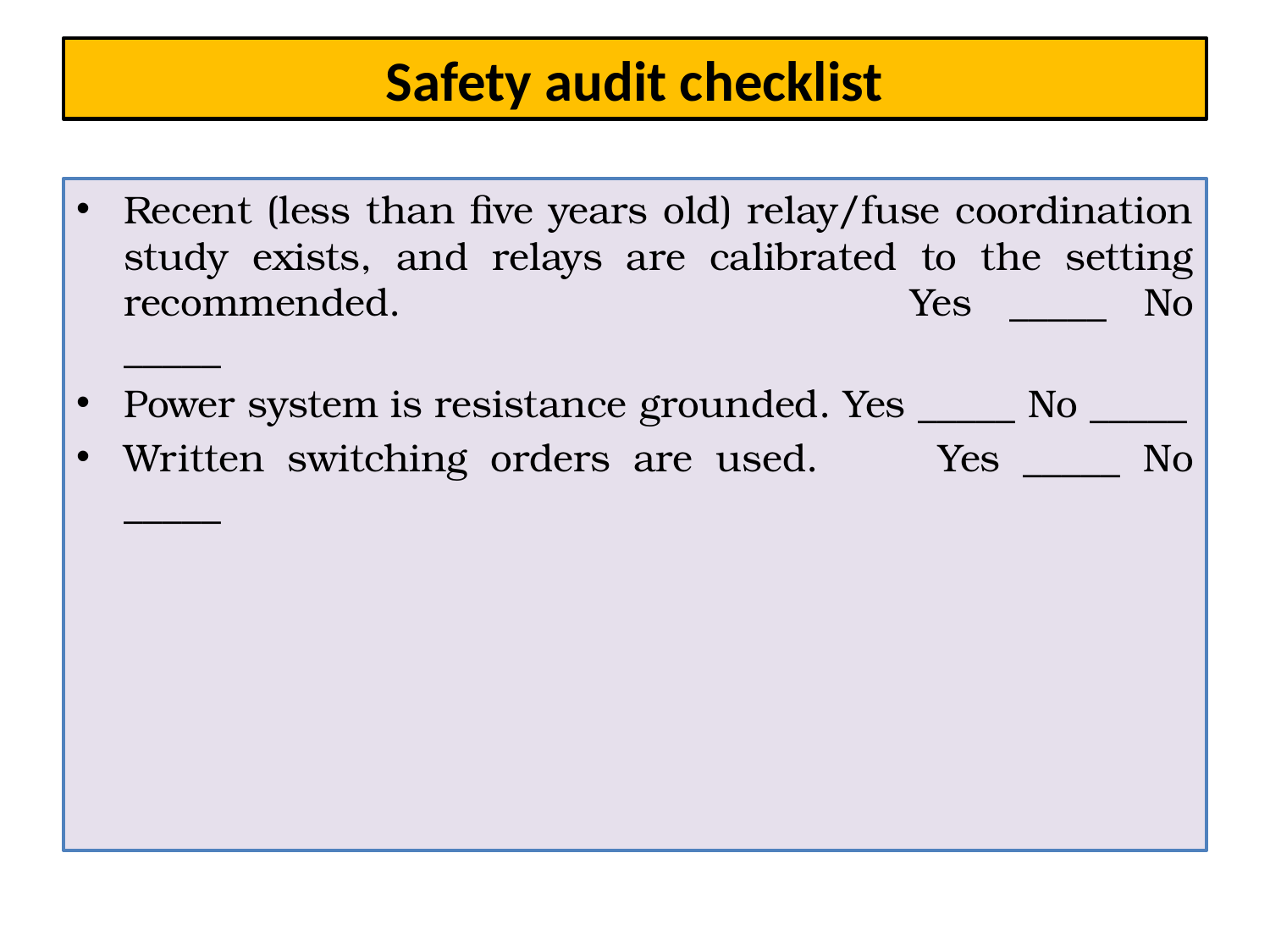

# Safety audit checklist
Recent (less than five years old) relay/fuse coordination study exists, and relays are calibrated to the setting recommended. 				Yes _____ No _____
Power system is resistance grounded. Yes _____ No _____
Written switching orders are used. 	Yes _____ No _____